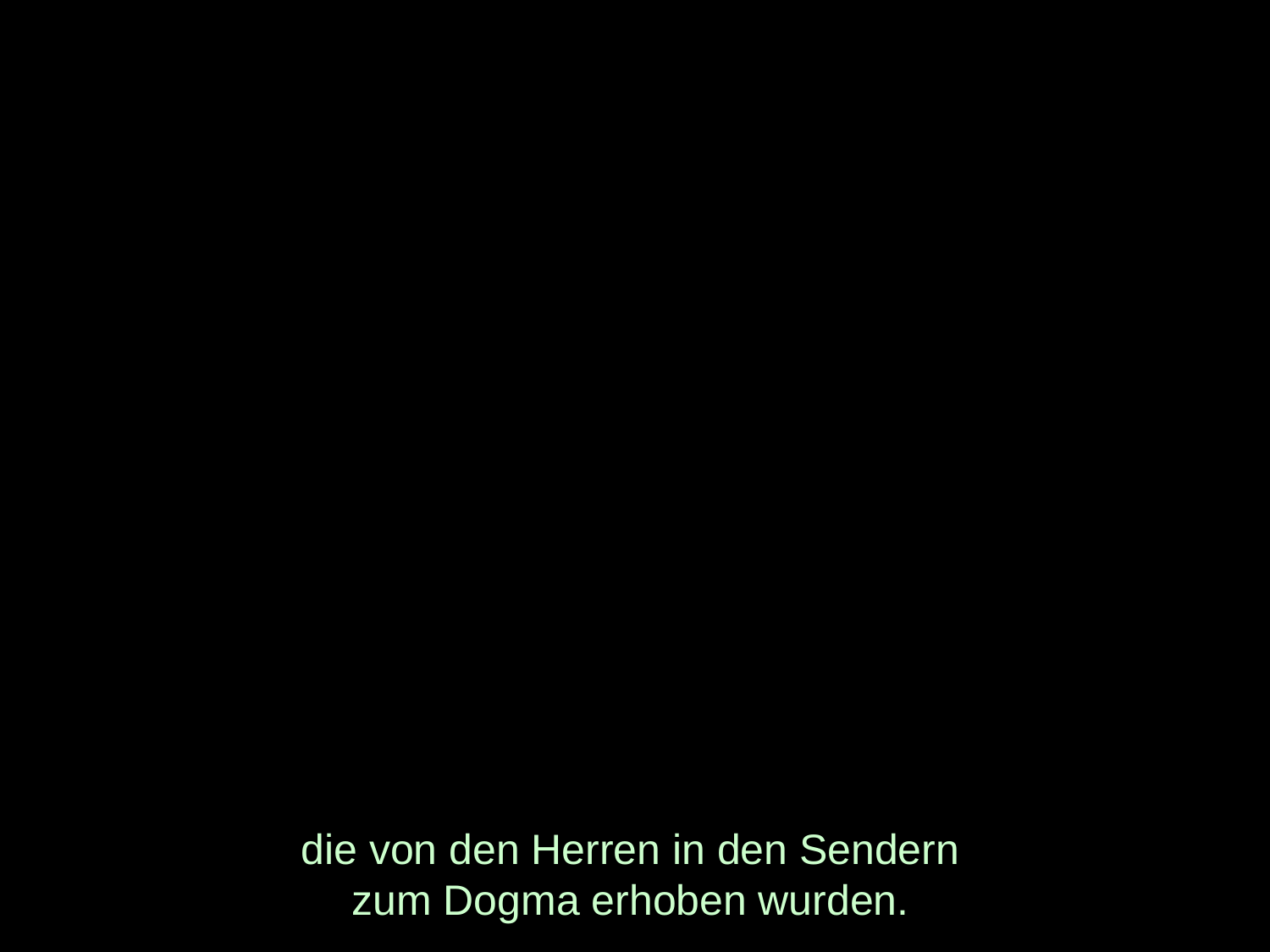

# die von den Herren in den Sendern zum Dogma erhoben wurden.